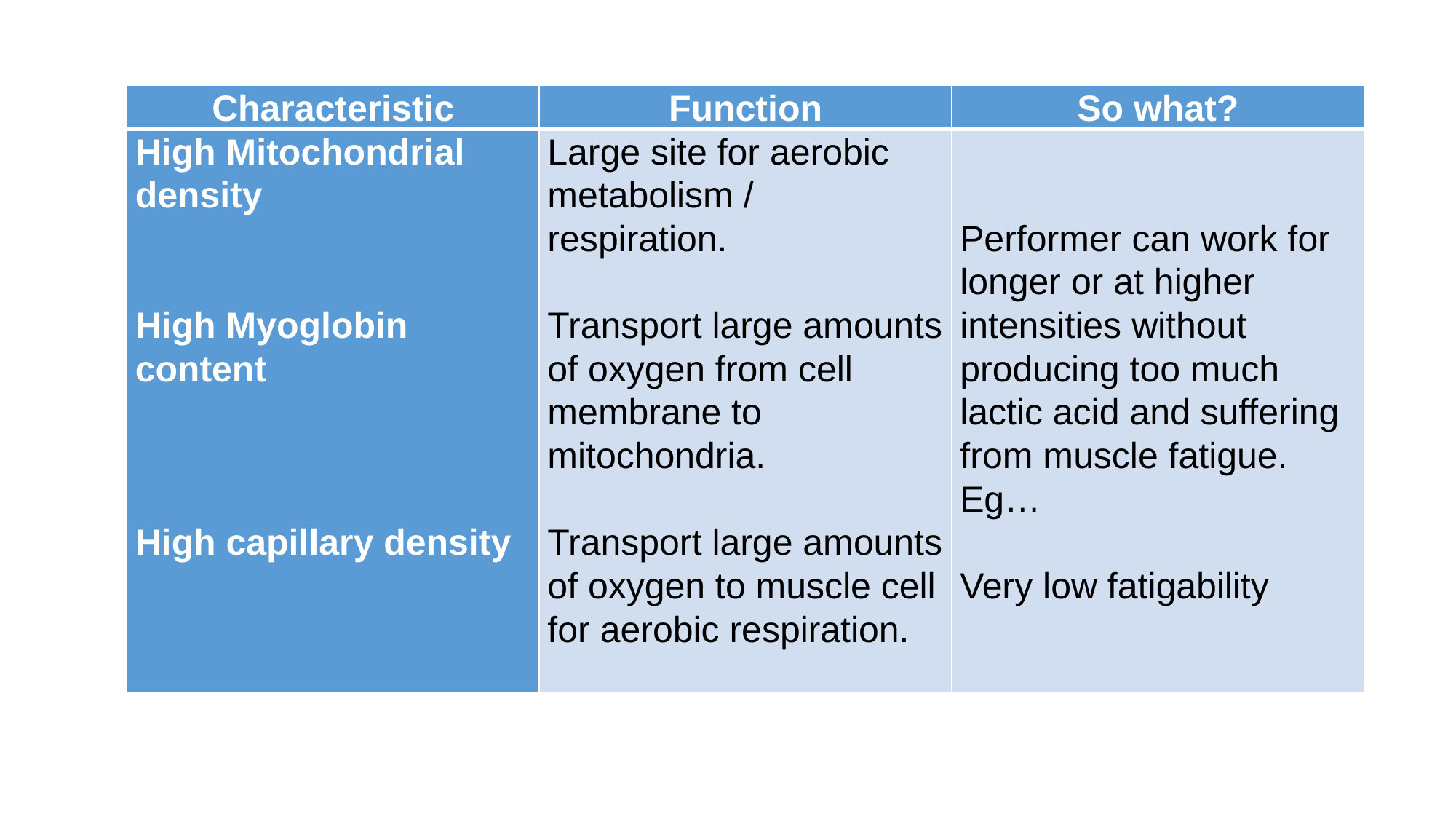

| Characteristic | Function | So what? |
| --- | --- | --- |
| High Mitochondrial density     High Myoglobin content       High capillary density | Large site for aerobic metabolism / respiration.   Transport large amounts of oxygen from cell membrane to mitochondria.   Transport large amounts of oxygen to muscle cell for aerobic respiration. | Performer can work for longer or at higher intensities without producing too much lactic acid and suffering from muscle fatigue. Eg…   Very low fatigability |